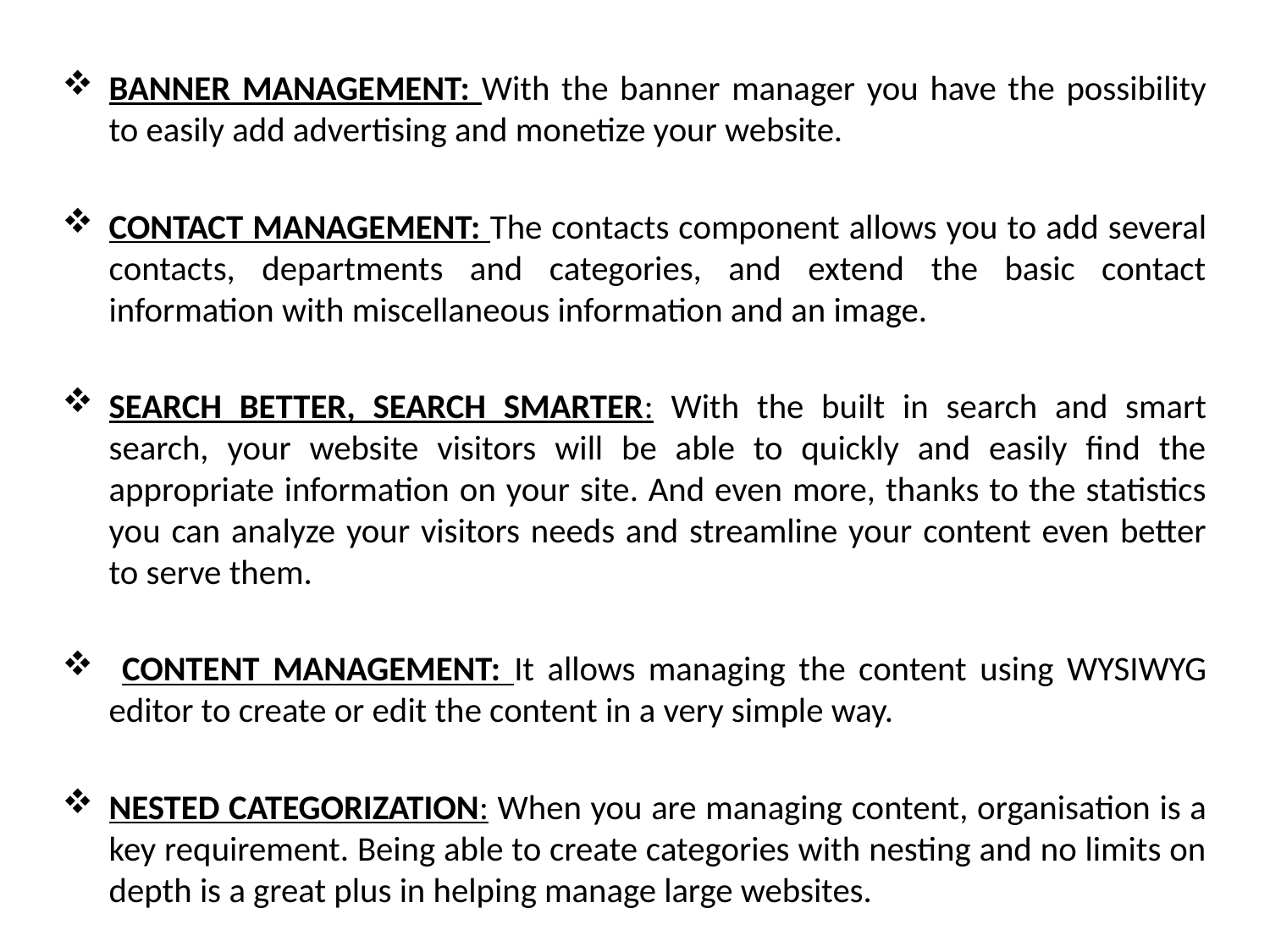

BANNER MANAGEMENT: With the banner manager you have the possibility to easily add advertising and monetize your website.

CONTACT MANAGEMENT: The contacts component allows you to add several contacts, departments and categories, and extend the basic contact information with miscellaneous information and an image.

SEARCH BETTER, SEARCH SMARTER: With the built in search and smart search, your website visitors will be able to quickly and easily find the appropriate information on your site. And even more, thanks to the statistics you can analyze your visitors needs and streamline your content even better to serve them.

 CONTENT MANAGEMENT: It allows managing the content using WYSIWYG editor to create or edit the content in a very simple way.

NESTED CATEGORIZATION: When you are managing content, organisation is a key requirement. Being able to create categories with nesting and no limits on depth is a great plus in helping manage large websites.